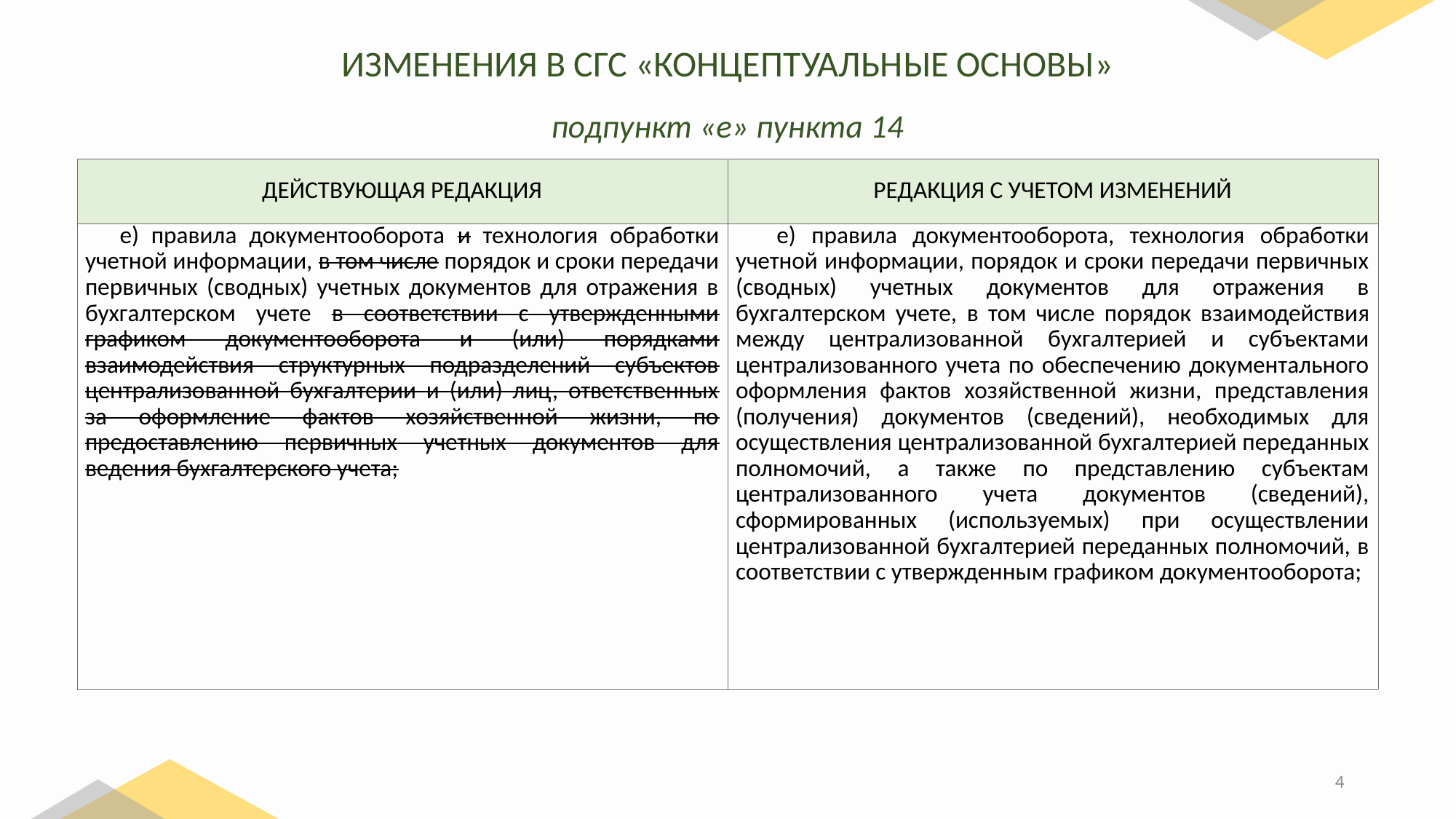

ИЗМЕНЕНИЯ В СГС «КОНЦЕПТУАЛЬНЫЕ ОСНОВЫ»
подпункт «е» пункта 14
| ДЕЙСТВУЮЩАЯ РЕДАКЦИЯ | РЕДАКЦИЯ С УЧЕТОМ ИЗМЕНЕНИЙ |
| --- | --- |
| е) правила документооборота и технология обработки учетной информации, в том числе порядок и сроки передачи первичных (сводных) учетных документов для отражения в бухгалтерском учете в соответствии с утвержденными графиком документооборота и (или) порядками взаимодействия структурных подразделений субъектов централизованной бухгалтерии и (или) лиц, ответственных за оформление фактов хозяйственной жизни, по предоставлению первичных учетных документов для ведения бухгалтерского учета; | е) правила документооборота, технология обработки учетной информации, порядок и сроки передачи первичных (сводных) учетных документов для отражения в бухгалтерском учете, в том числе порядок взаимодействия между централизованной бухгалтерией и субъектами централизованного учета по обеспечению документального оформления фактов хозяйственной жизни, представления (получения) документов (сведений), необходимых для осуществления централизованной бухгалтерией переданных полномочий, а также по представлению субъектам централизованного учета документов (сведений), сформированных (используемых) при осуществлении централизованной бухгалтерией переданных полномочий, в соответствии с утвержденным графиком документооборота; |

4